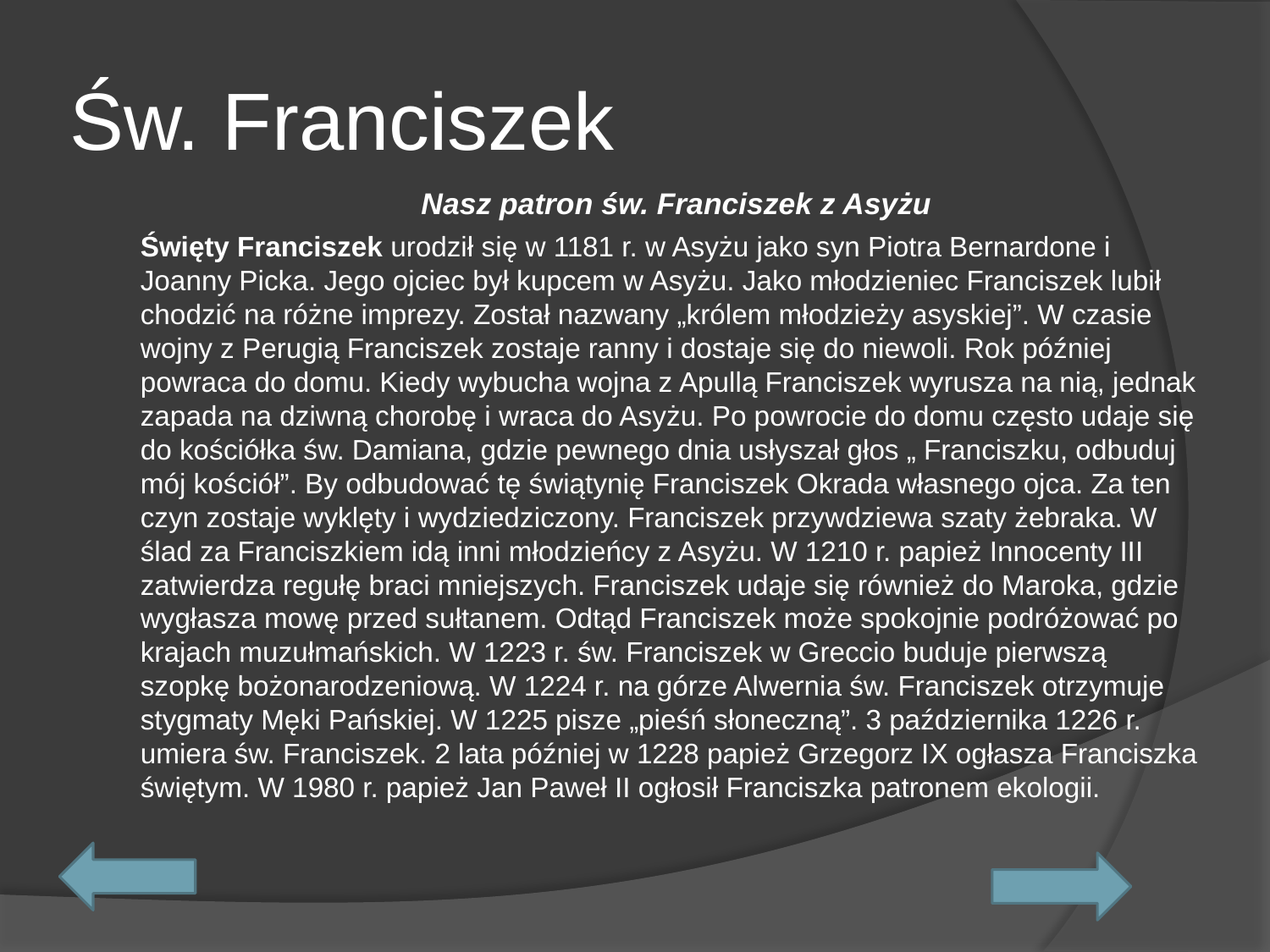

# Św. Franciszek
        Nasz patron św. Franciszek z Asyżu
	Święty Franciszek urodził się w 1181 r. w Asyżu jako syn Piotra Bernardone i Joanny Picka. Jego ojciec był kupcem w Asyżu. Jako młodzieniec Franciszek lubił chodzić na różne imprezy. Został nazwany „królem młodzieży asyskiej”. W czasie wojny z Perugią Franciszek zostaje ranny i dostaje się do niewoli. Rok później powraca do domu. Kiedy wybucha wojna z Apullą Franciszek wyrusza na nią, jednak zapada na dziwną chorobę i wraca do Asyżu. Po powrocie do domu często udaje się do kościółka św. Damiana, gdzie pewnego dnia usłyszał głos „ Franciszku, odbuduj mój kościół”. By odbudować tę świątynię Franciszek Okrada własnego ojca. Za ten czyn zostaje wyklęty i wydziedziczony. Franciszek przywdziewa szaty żebraka. W ślad za Franciszkiem idą inni młodzieńcy z Asyżu. W 1210 r. papież Innocenty III zatwierdza regułę braci mniejszych. Franciszek udaje się również do Maroka, gdzie wygłasza mowę przed sułtanem. Odtąd Franciszek może spokojnie podróżować po krajach muzułmańskich. W 1223 r. św. Franciszek w Greccio buduje pierwszą szopkę bożonarodzeniową. W 1224 r. na górze Alwernia św. Franciszek otrzymuje stygmaty Męki Pańskiej. W 1225 pisze „pieśń słoneczną”. 3 października 1226 r. umiera św. Franciszek. 2 lata później w 1228 papież Grzegorz IX ogłasza Franciszka świętym. W 1980 r. papież Jan Paweł II ogłosił Franciszka patronem ekologii.